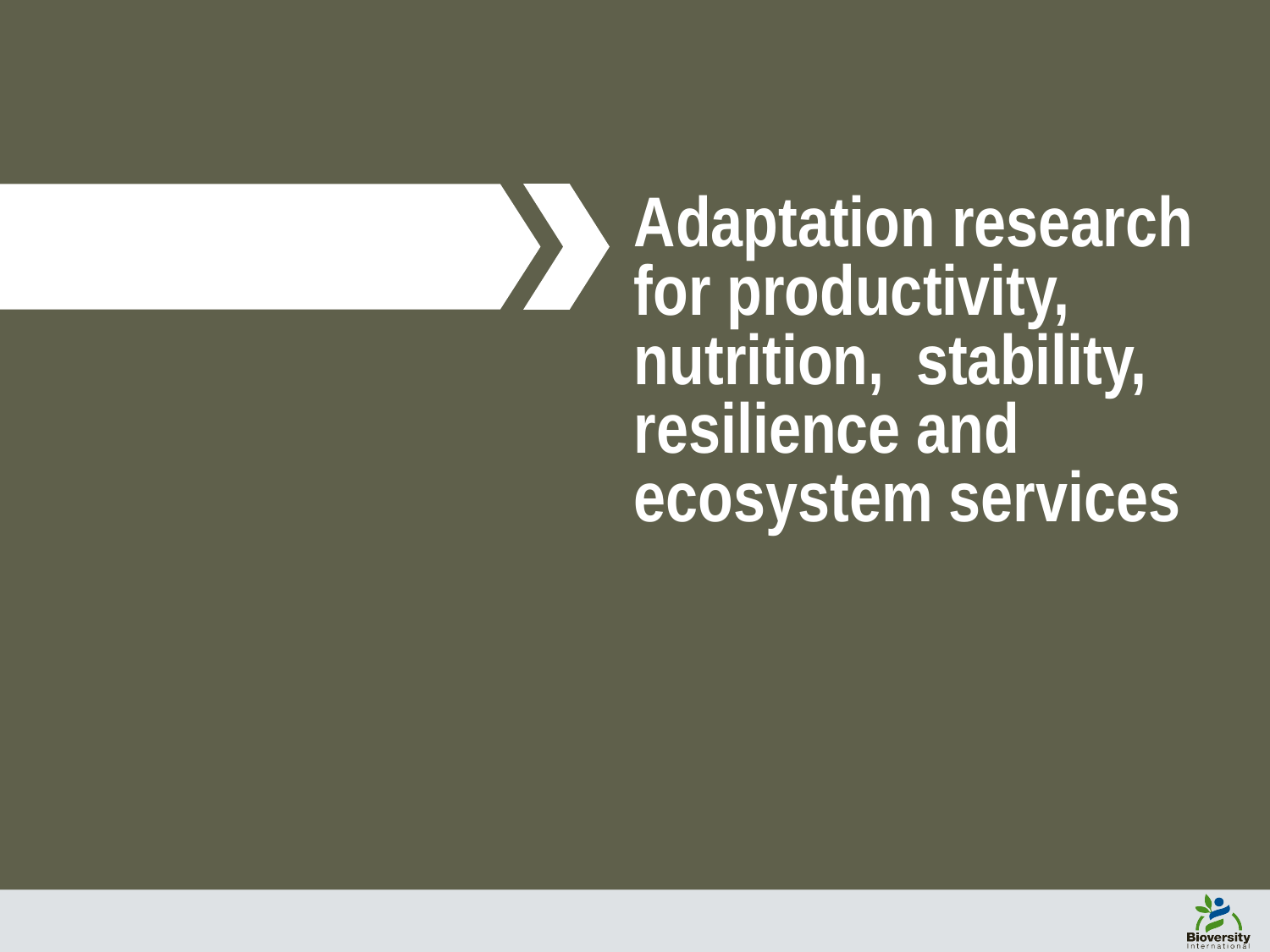

Adaptation research for productivity, nutrition,  stability, resilience and ecosystem services